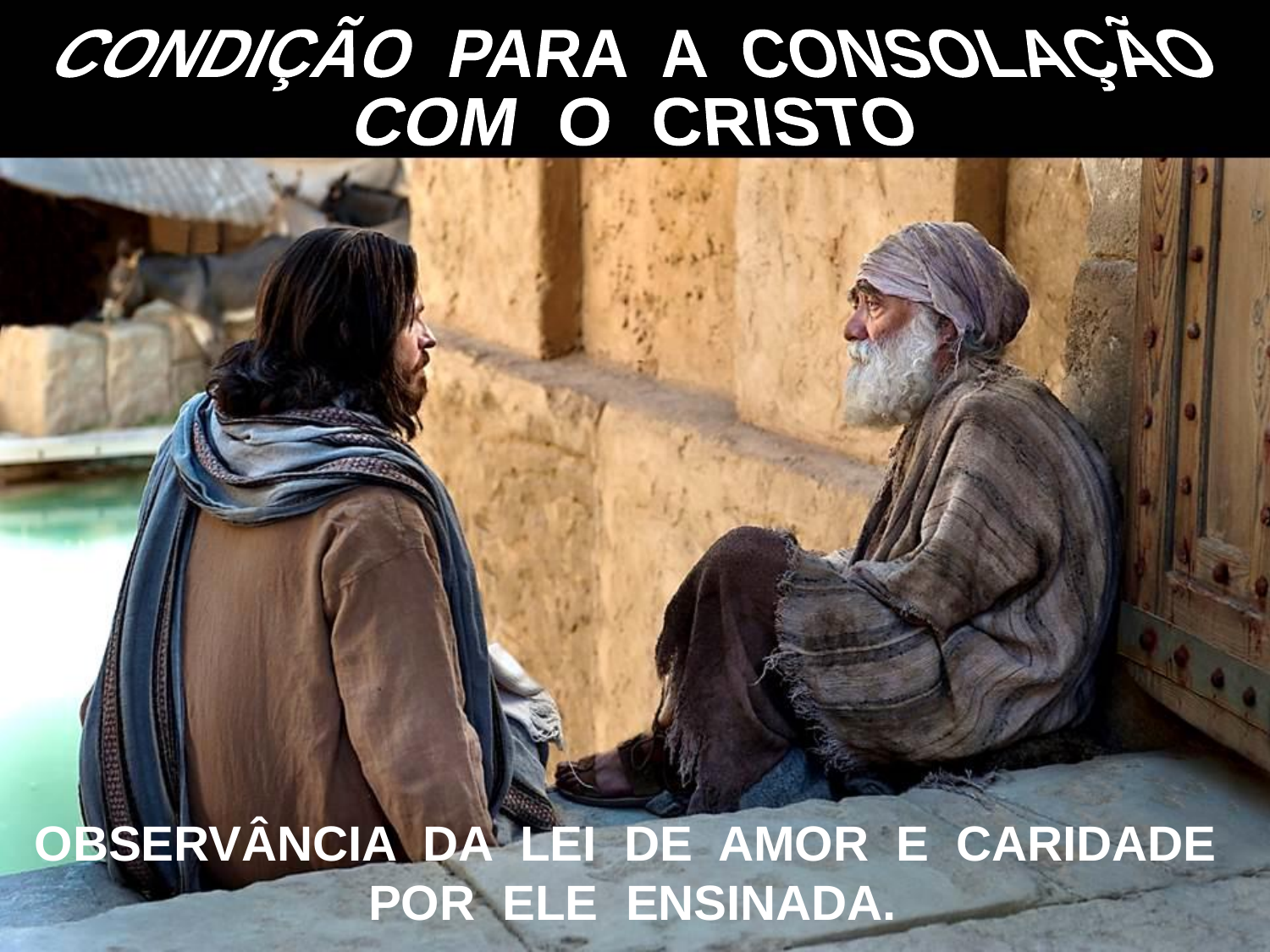

CONDIÇÃO  PARA  A  CONSOLAÇÃO
COM  O  CRISTO
OBSERVÂNCIA  DA  LEI  DE  AMOR  E  CARIDADE  POR  ELE  ENSINADA.